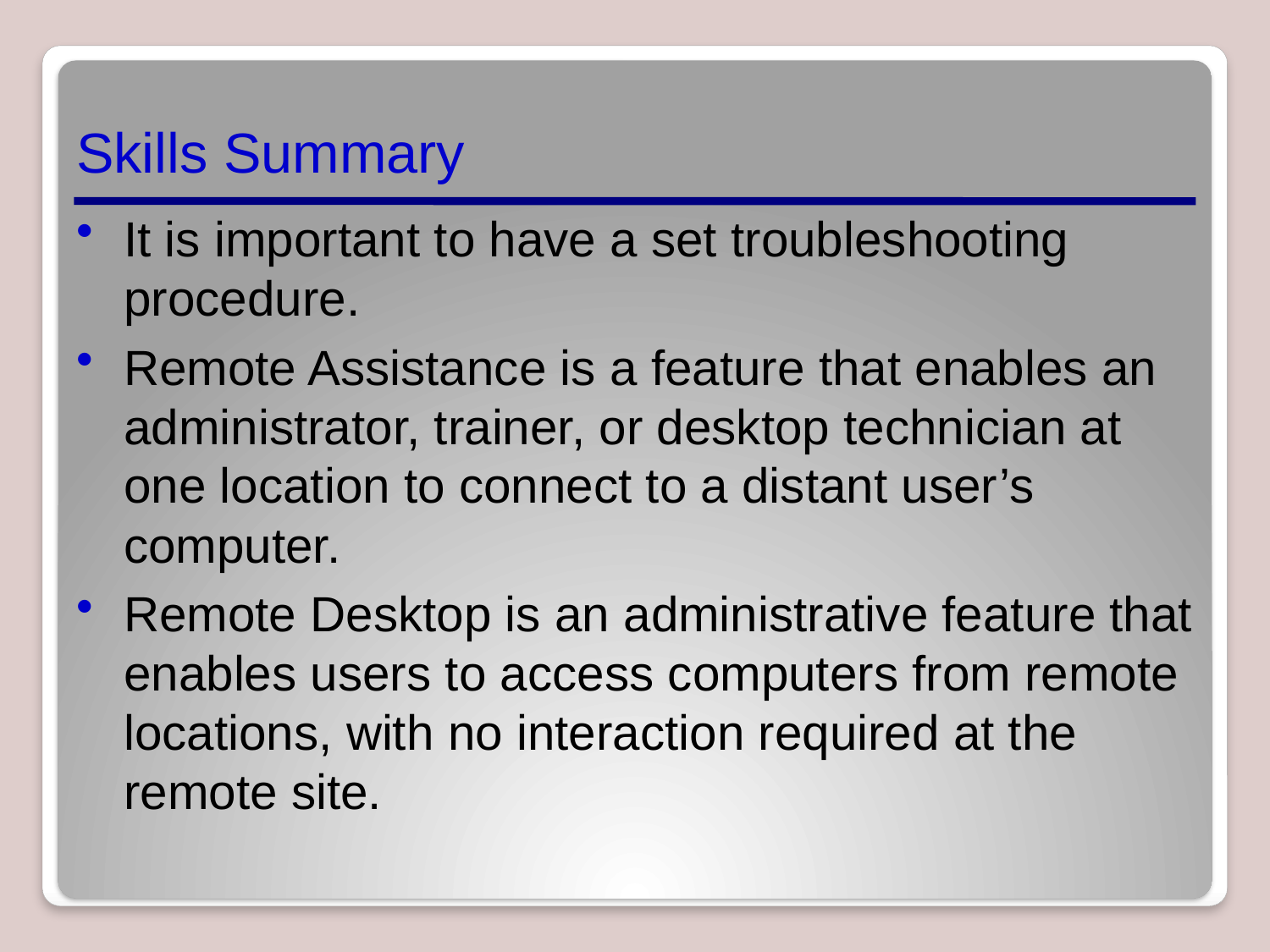

# Skills Summary
It is important to have a set troubleshooting procedure.
Remote Assistance is a feature that enables an administrator, trainer, or desktop technician at one location to connect to a distant user’s computer.
Remote Desktop is an administrative feature that enables users to access computers from remote locations, with no interaction required at the remote site.